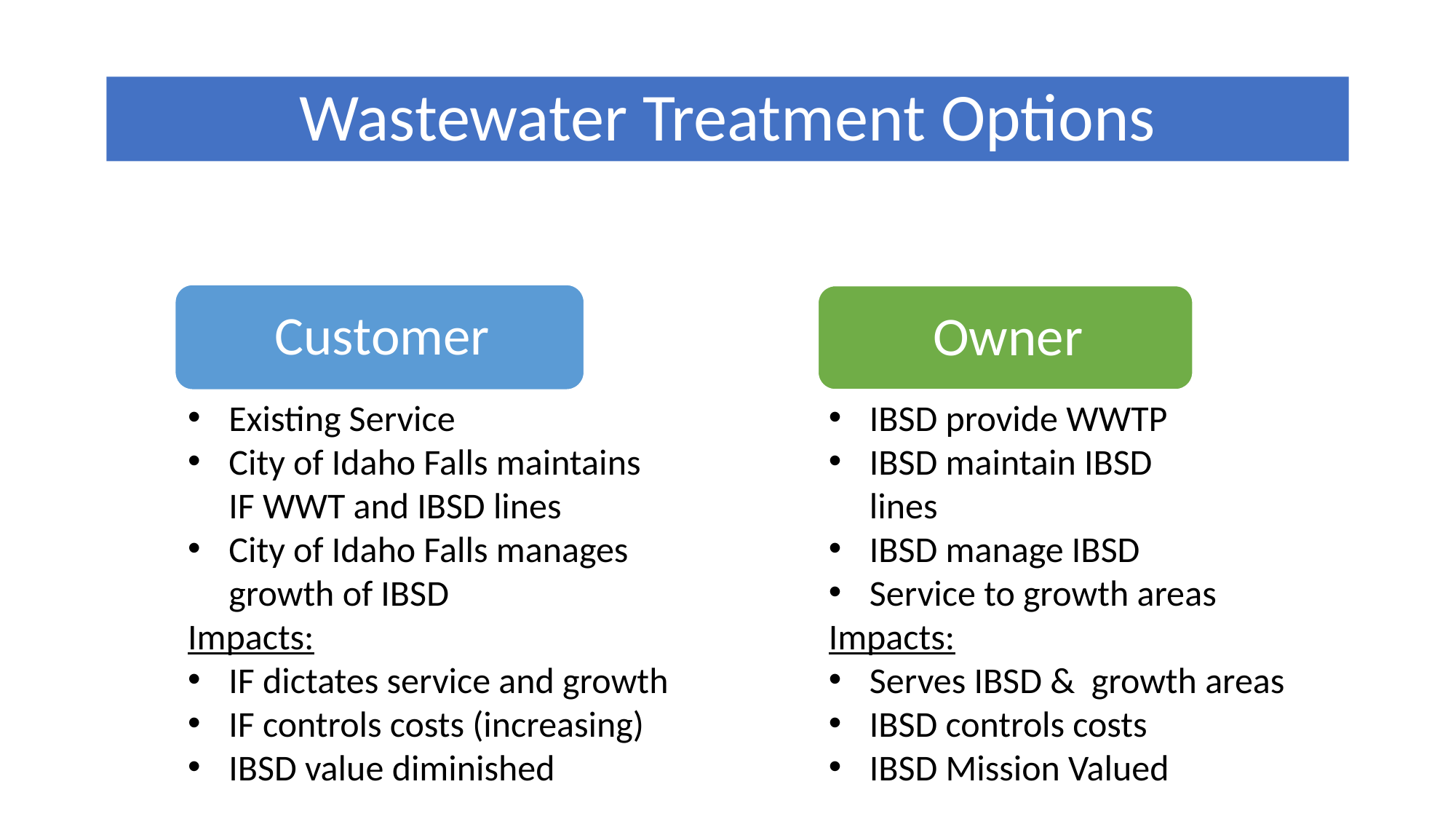

# Wastewater Treatment Options
Customer
Owner
Existing Service
City of Idaho Falls maintains IF WWT and IBSD lines
City of Idaho Falls manages growth of IBSD
Impacts:
IF dictates service and growth
IF controls costs (increasing)
IBSD value diminished
IBSD provide WWTP
IBSD maintain IBSD
     lines
IBSD manage IBSD
Service to growth areas
Impacts:
Serves IBSD &  growth areas
IBSD controls costs
IBSD Mission Valued